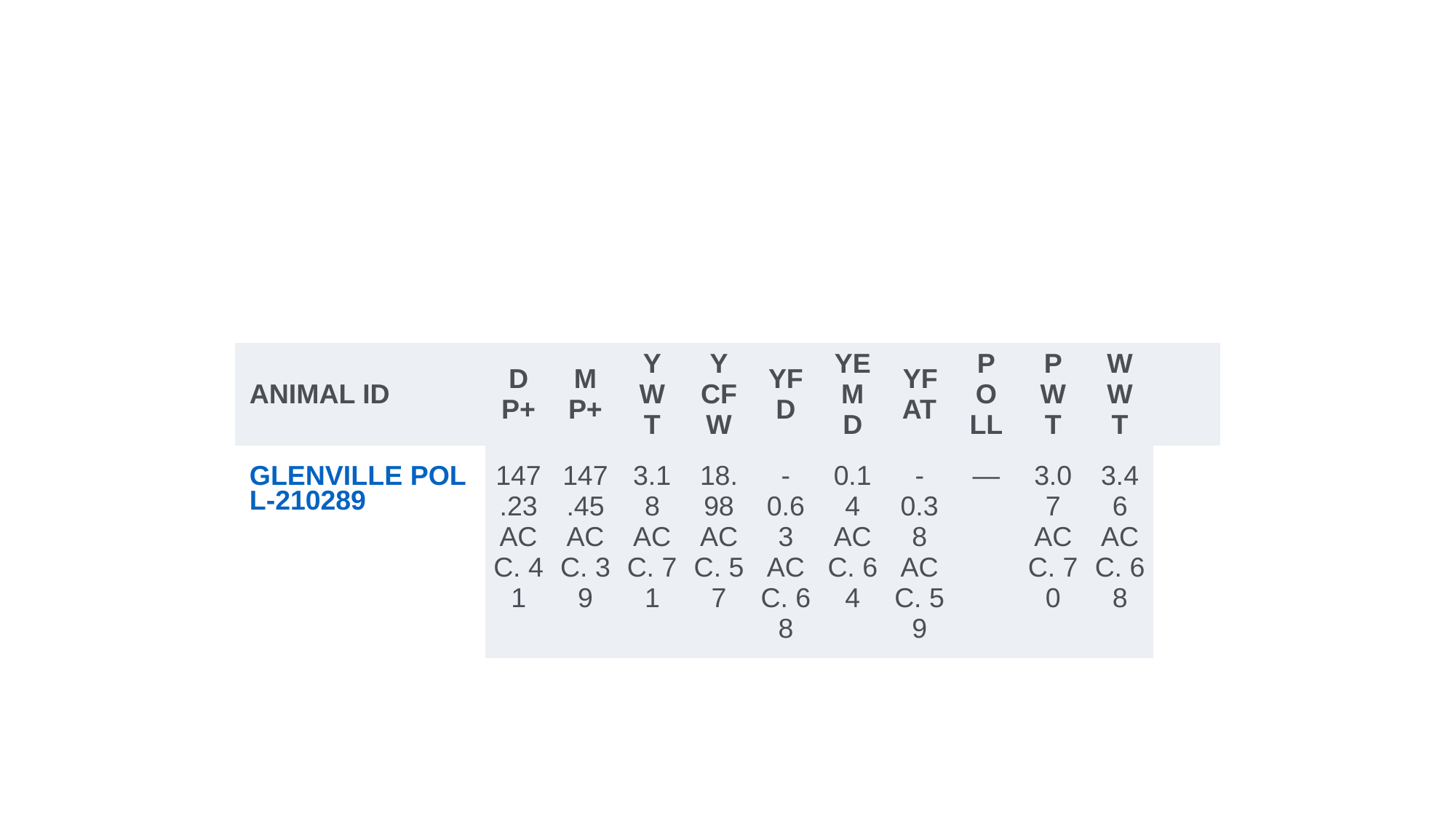

#
| ANIMAL ID | DP+ | MP+ | YWT | YCFW | YFD | YEMD | YFAT | POLL | PWT | WWT |  |
| --- | --- | --- | --- | --- | --- | --- | --- | --- | --- | --- | --- |
| GLENVILLE POLL-210289 | 147.23 ACC. 41 | 147.45 ACC. 39 | 3.18 ACC. 71 | 18.98 ACC. 57 | -0.63 ACC. 68 | 0.14 ACC. 64 | -0.38 ACC. 59 | — | 3.07 ACC. 70 | 3.46 ACC. 68 |  |